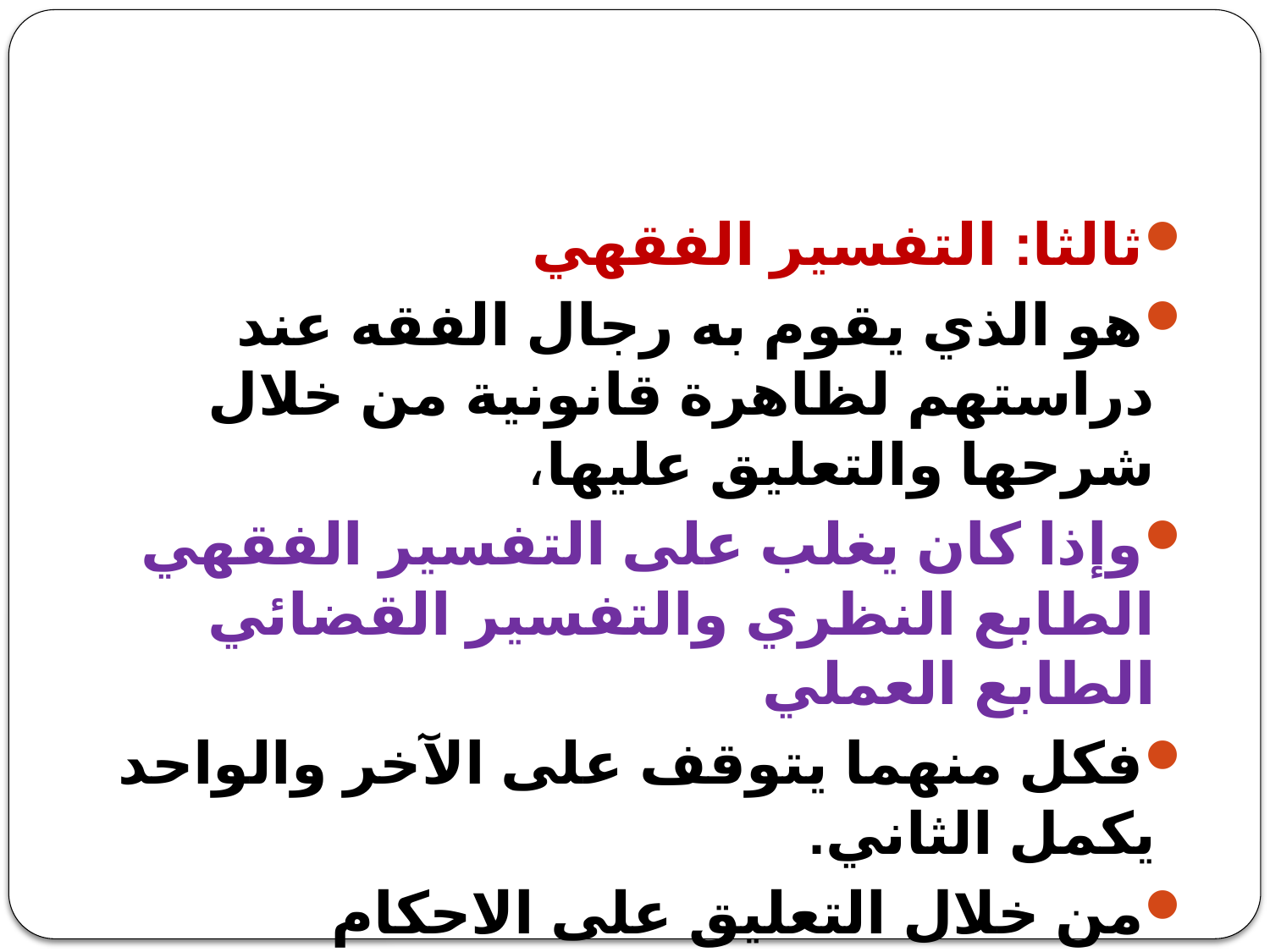

#
ثالثا: التفسير الفقهي
هو الذي يقوم به رجال الفقه عند دراستهم لظاهرة قانونية من خلال شرحها والتعليق عليها،
وإذا كان يغلب على التفسير الفقهي الطابع النظري والتفسير القضائي الطابع العملي
فكل منهما يتوقف على الآخر والواحد يكمل الثاني.
من خلال التعليق على الاحكام القضائية من طرف الفقهاء